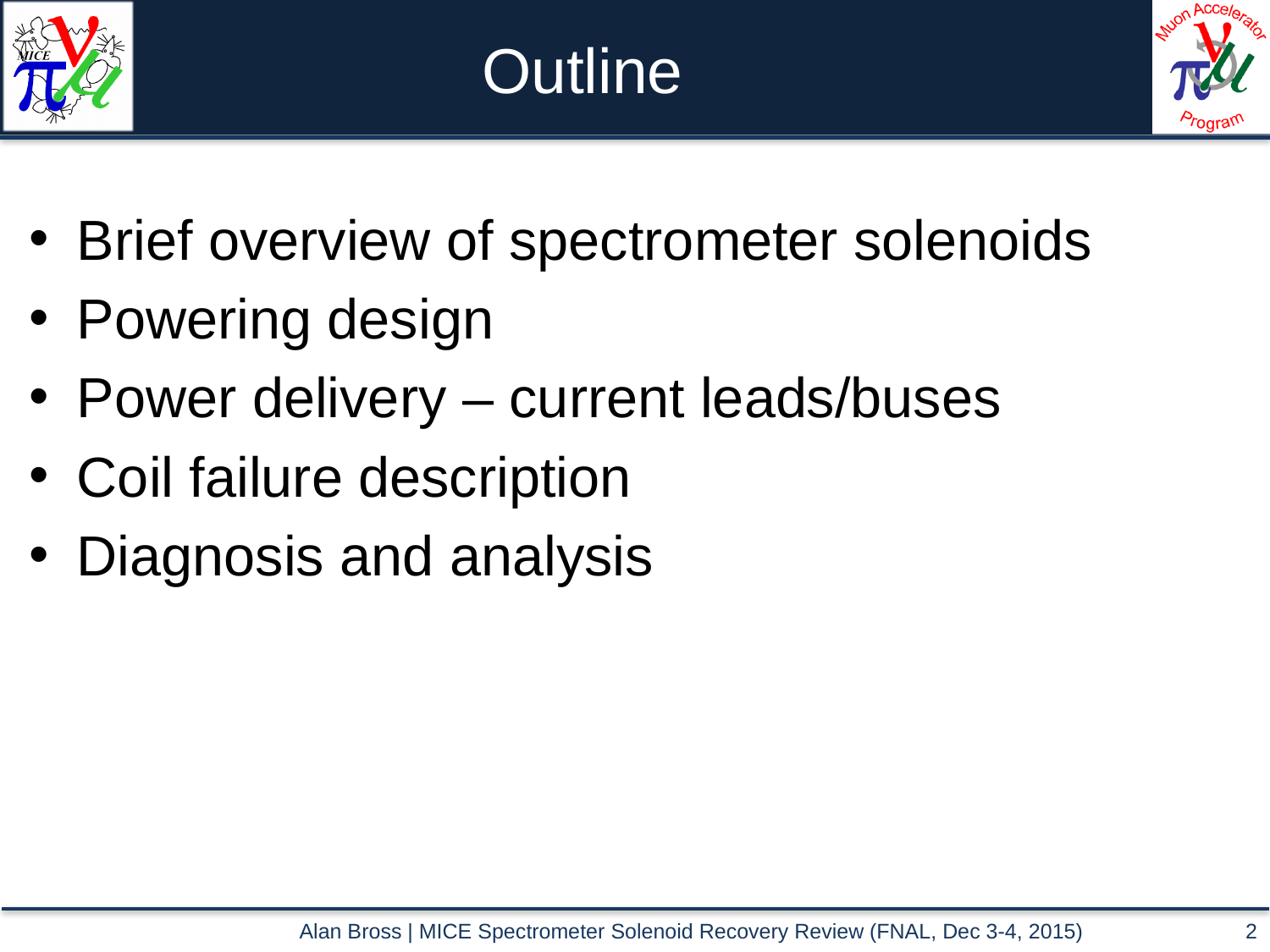

# Outline
Brief overview of spectrometer solenoids
Powering design
Power delivery – current leads/buses
Coil failure description
Diagnosis and analysis
Alan Bross | MICE Spectrometer Solenoid Recovery Review (FNAL, Dec 3-4, 2015)
2